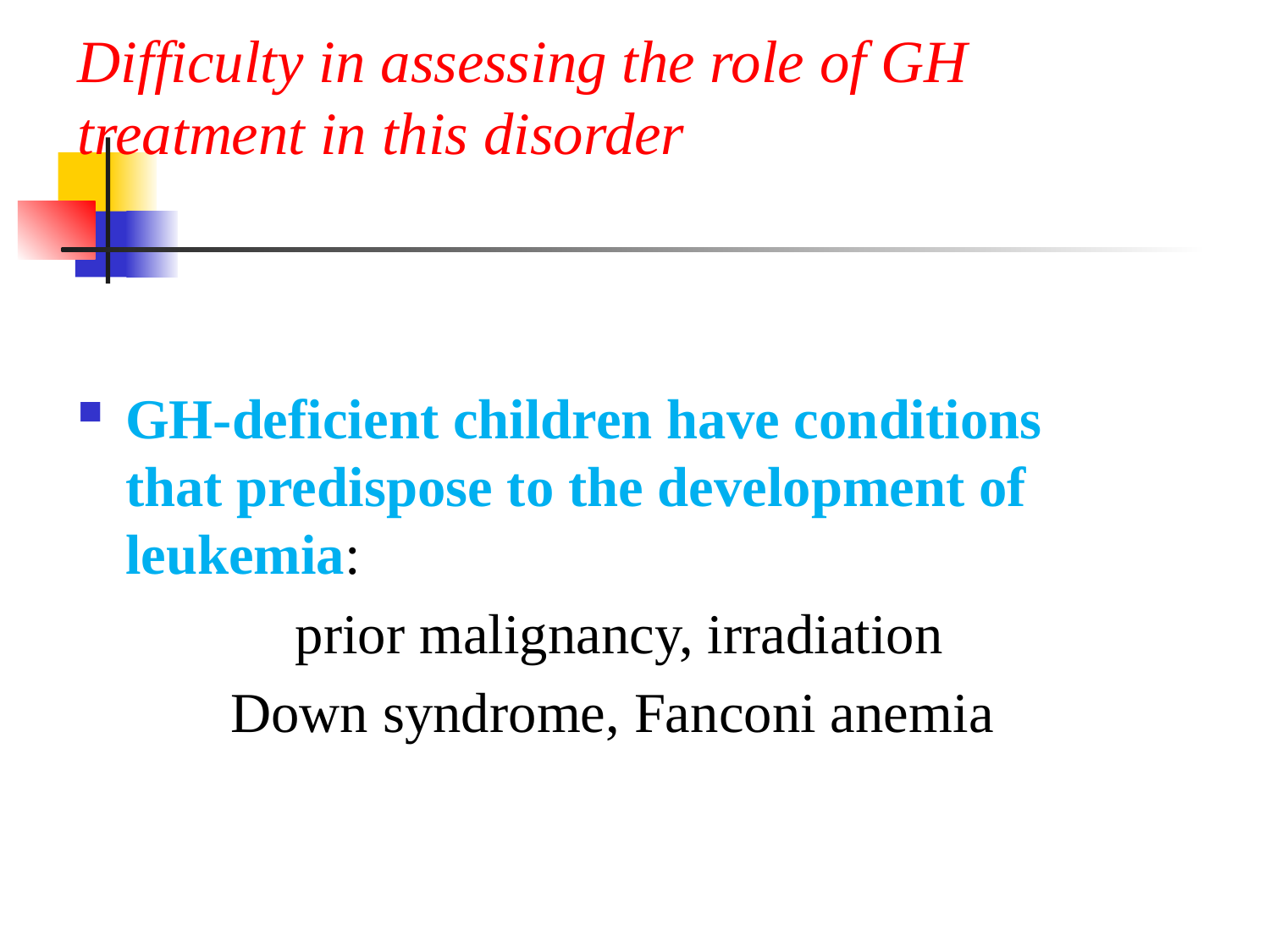

# Difficulty in assessing the role of GH treatment in this disorder

GH-deficient children have conditions that predispose to the development of leukemia:
 prior malignancy, irradiation
Down syndrome, Fanconi anemia